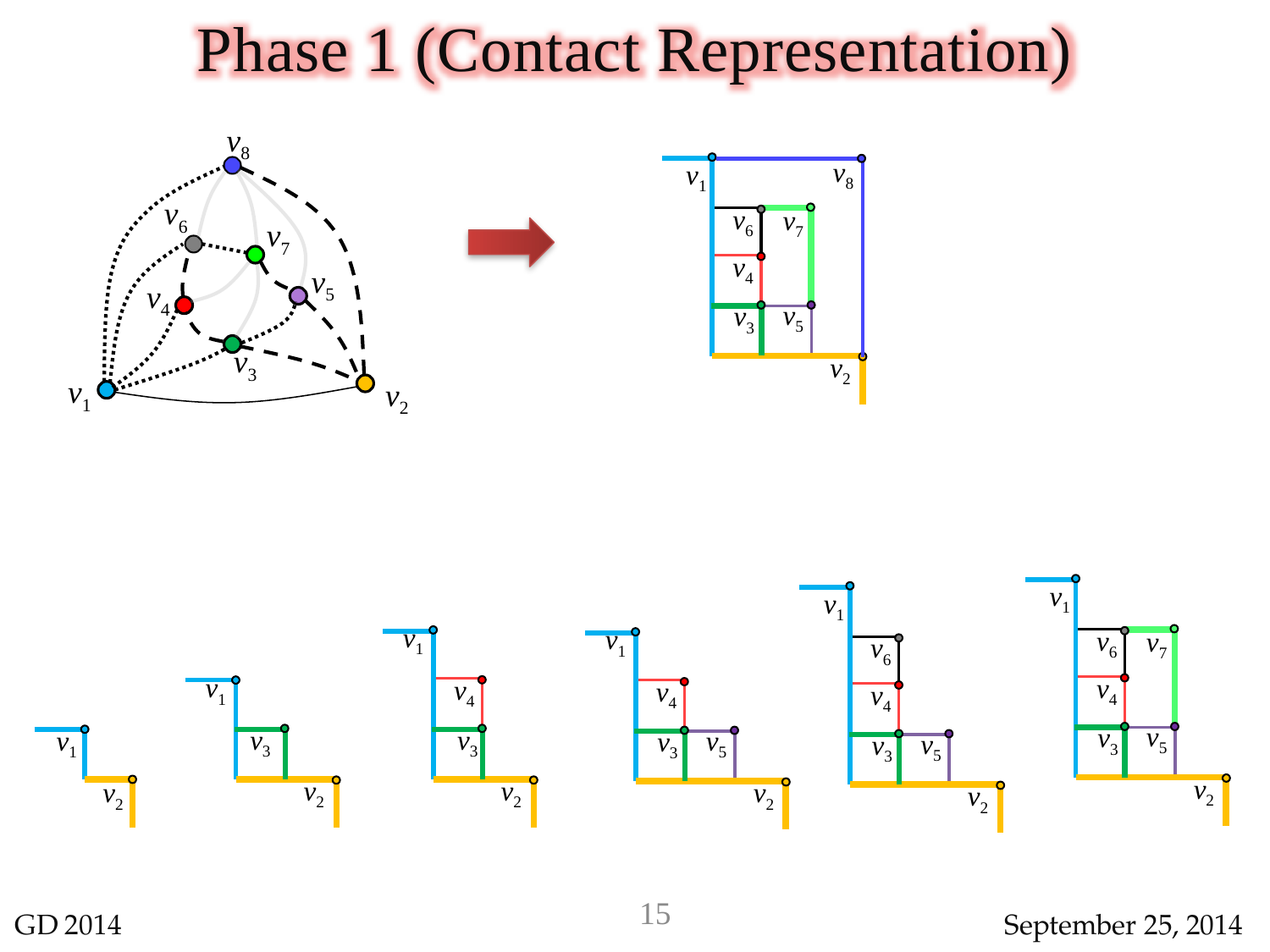

Phase 1 (Contact Representation)
v8
v1

v8

v6

v6
v7

v7

v4

v5
v4

v5

v3

v3

v2

v1
v2

v1

v1

v1
v1

v6

v7

v6

v1

v4

v4

v4

v4

v5
v3

v3
v3

v5

v3

v1

v5

v3

v2

v2
v2
v2

v2

v2

15
GD 2014
September 25, 2014